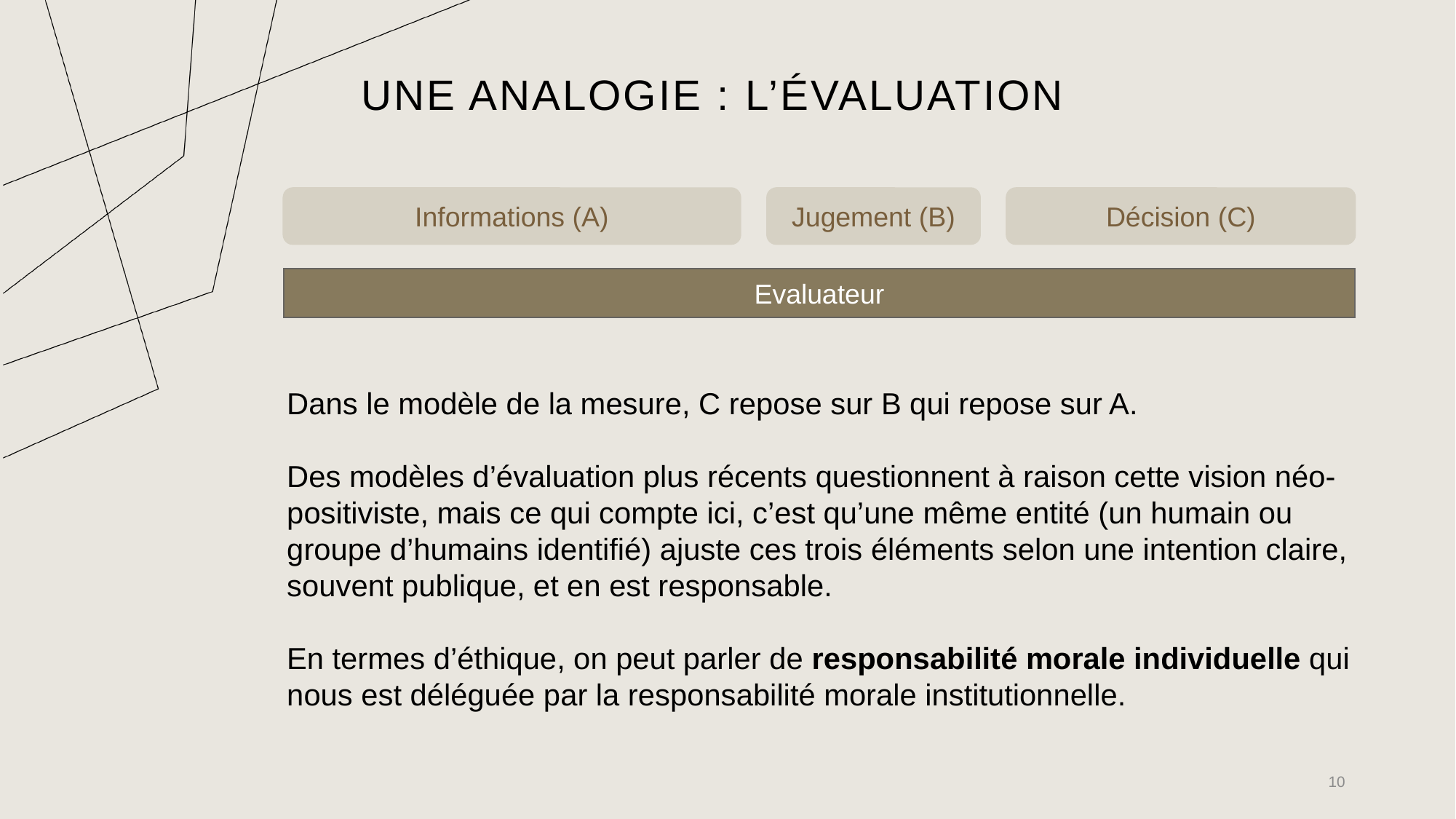

Une analogie : l’évaluation
Informations (A)
Jugement (B)
Décision (C)

Dans le modèle de la mesure, C repose sur B qui repose sur A.

Des modèles d’évaluation plus récents questionnent à raison cette vision néo-positiviste, mais ce qui compte ici, c’est qu’une même entité (un humain ou groupe d’humains identifié) ajuste ces trois éléments selon une intention claire, souvent publique, et en est responsable.

En termes d’éthique, on peut parler de responsabilité morale individuelle qui nous est déléguée par la responsabilité morale institutionnelle.
Evaluateur
10